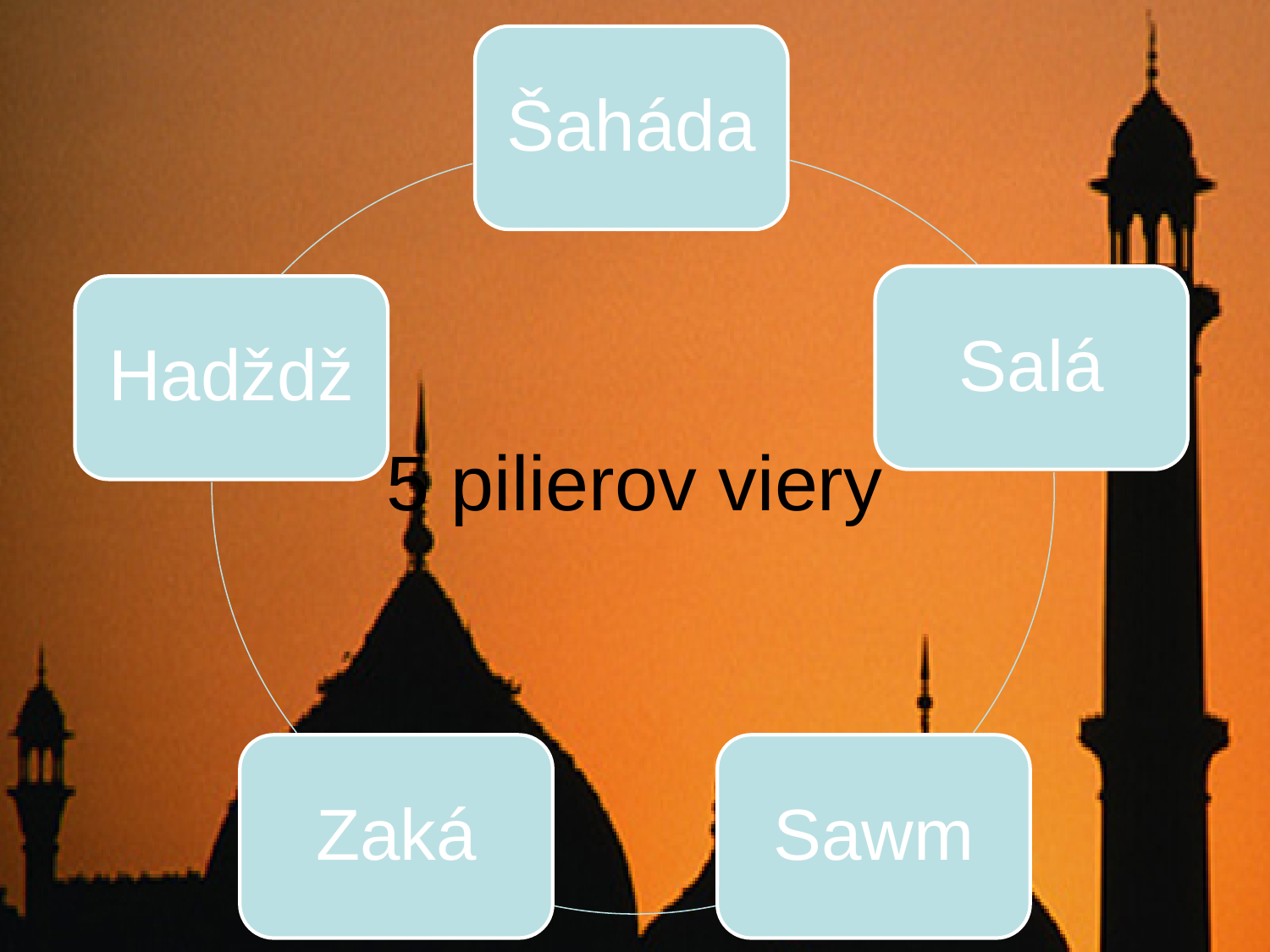

Šaháda
Salá
Sawm
Zaká
Hadždž
# 5 pilierov viery